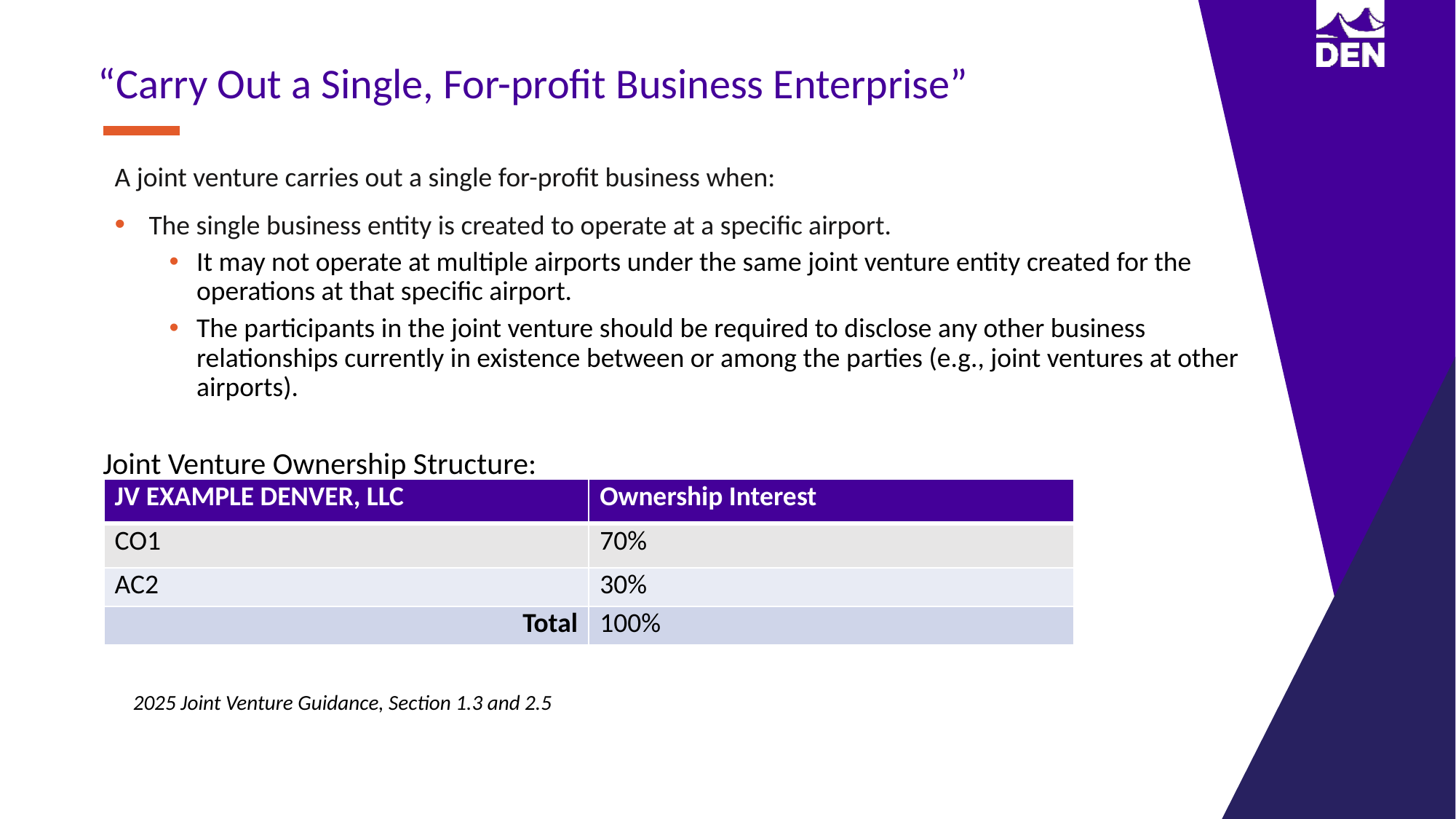

“Carry Out a Single, For-profit Business Enterprise”
A joint venture carries out a single for-profit business when:
The single business entity is created to operate at a specific airport.
It may not operate at multiple airports under the same joint venture entity created for the operations at that specific airport.
The participants in the joint venture should be required to disclose any other business relationships currently in existence between or among the parties (e.g., joint ventures at other airports).
Joint Venture Ownership Structure:
| JV EXAMPLE DENVER, LLC | Ownership Interest |
| --- | --- |
| CO1 | 70% |
| AC2 | 30% |
| Total | 100% |
2025 Joint Venture Guidance, Section 1.3 and 2.5